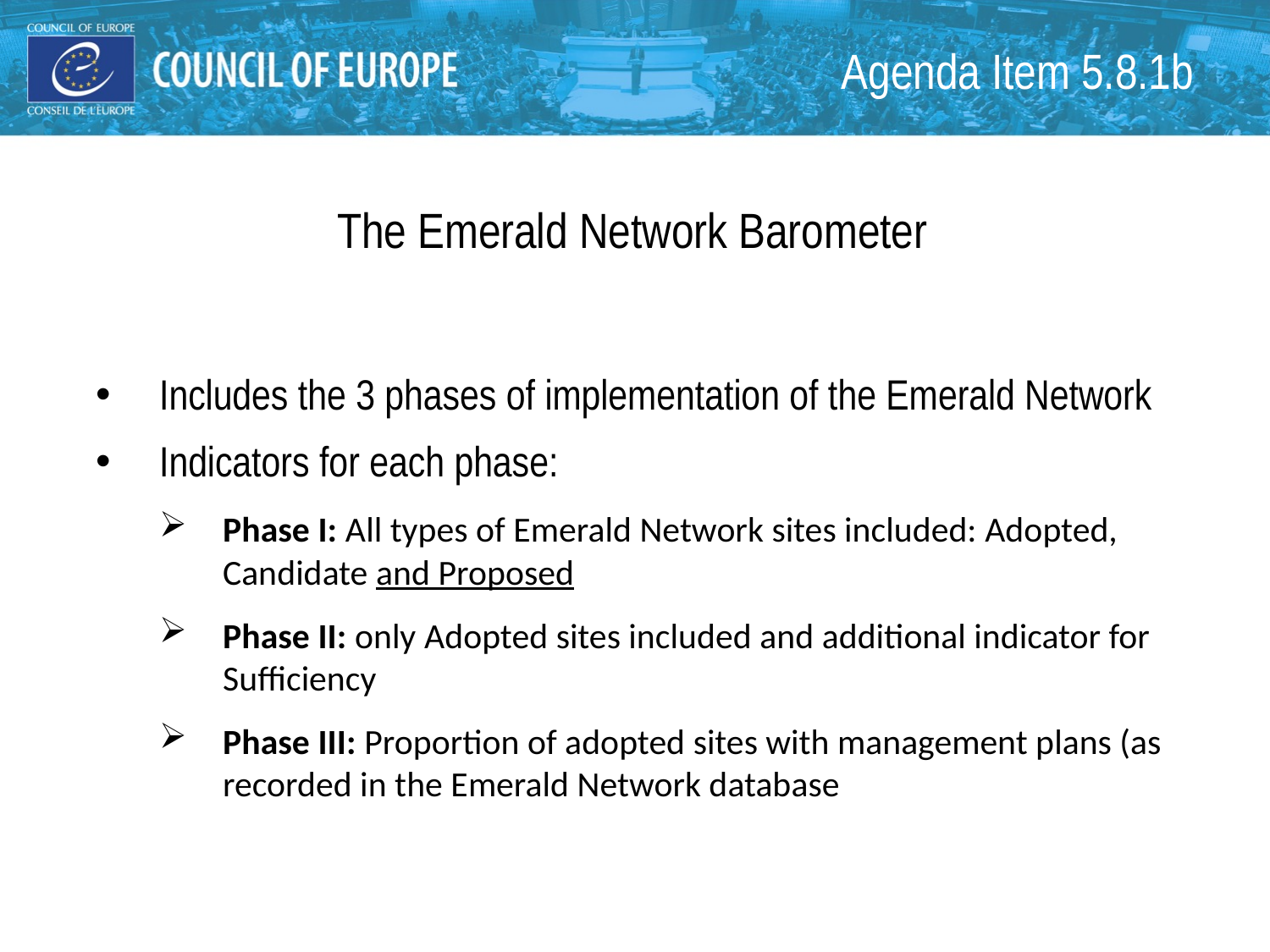

# Agenda Item 5.8.1b
The Emerald Network Barometer
Includes the 3 phases of implementation of the Emerald Network
Indicators for each phase:
Phase I: All types of Emerald Network sites included: Adopted, Candidate and Proposed
Phase II: only Adopted sites included and additional indicator for Sufficiency
Phase III: Proportion of adopted sites with management plans (as recorded in the Emerald Network database